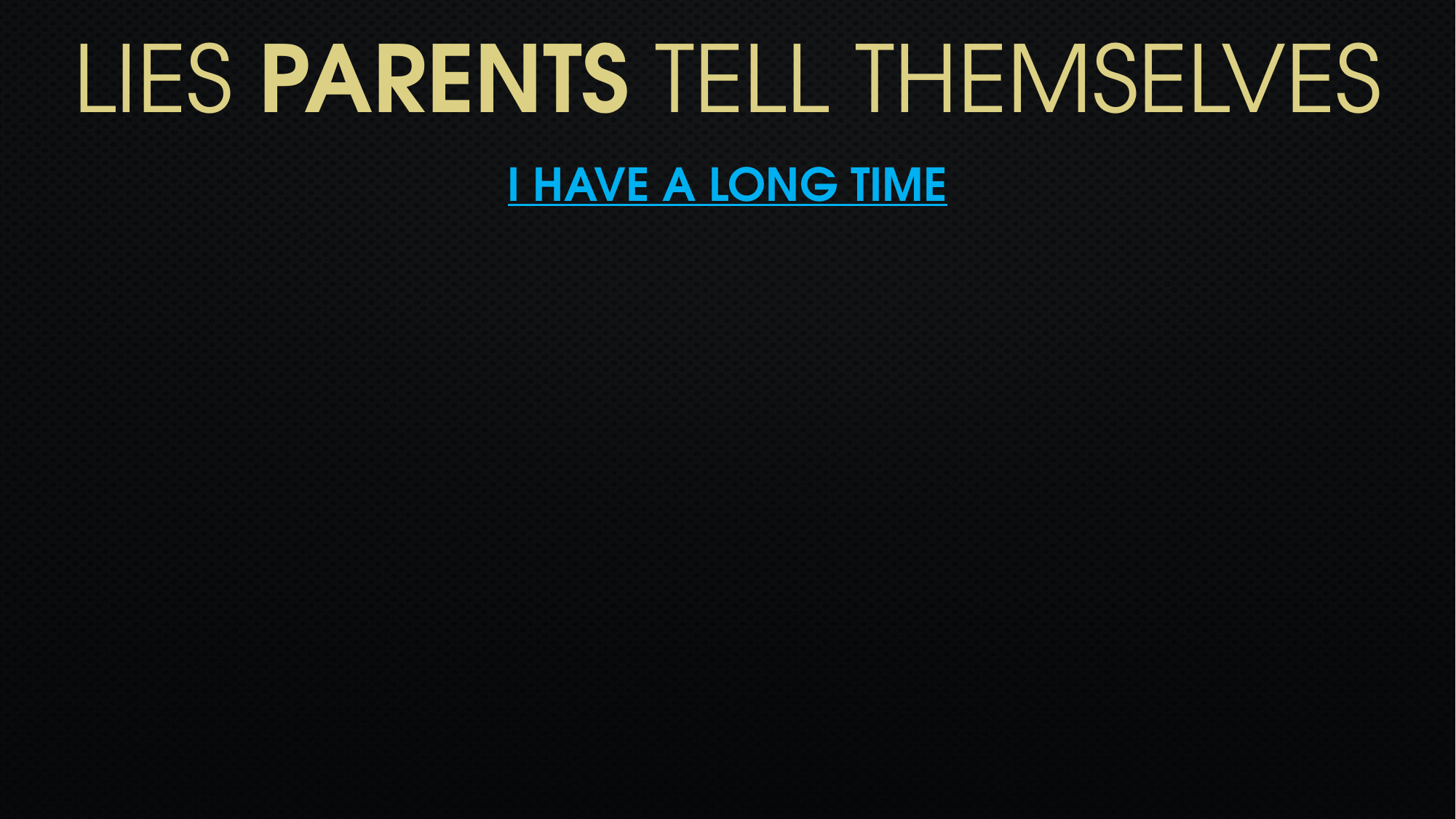

# Lies parents tell themselves
I have a long time